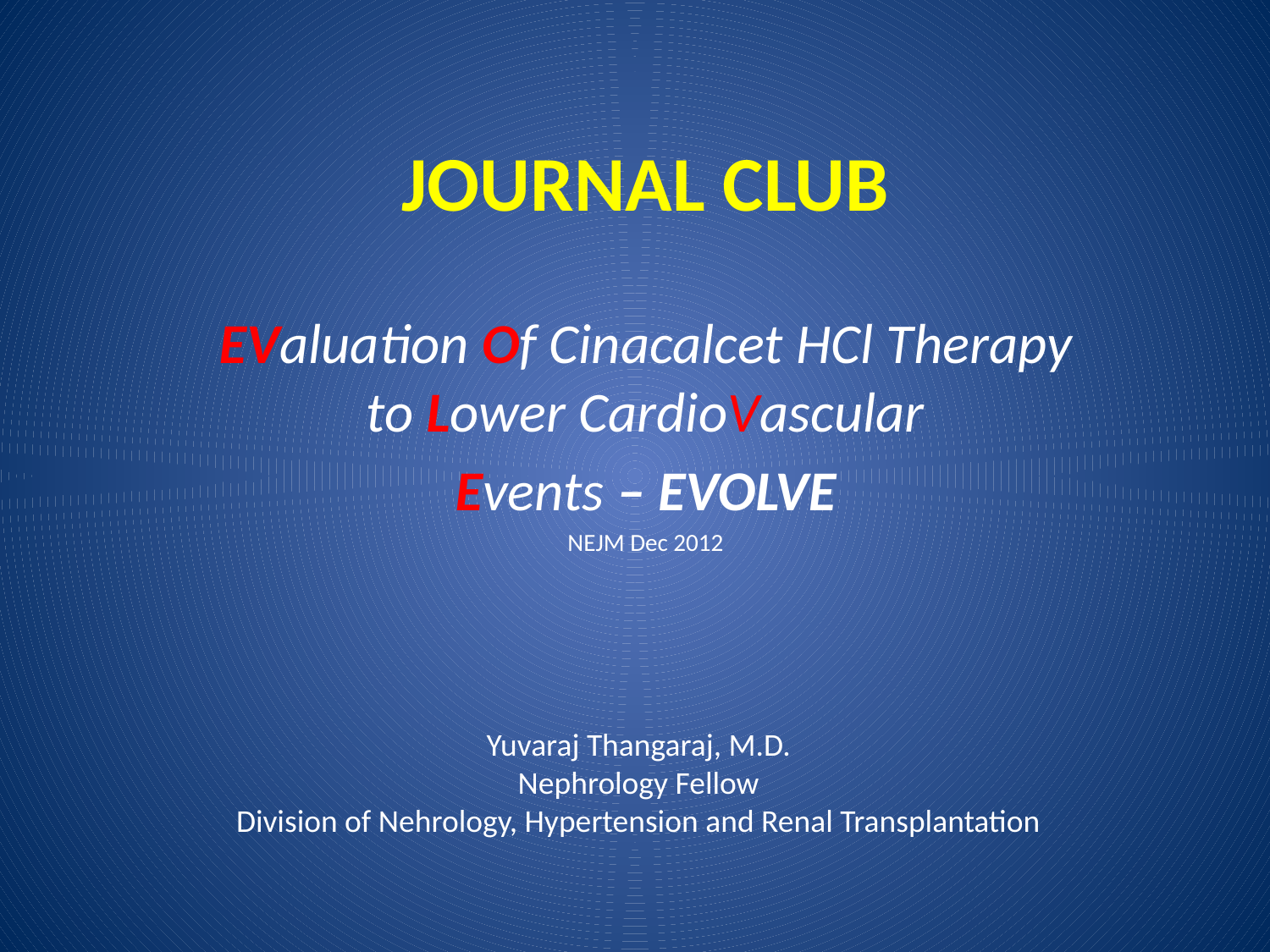

# Journal Club
EValuation Of Cinacalcet HCl Therapy to Lower CardioVascular
Events – EVOLVE
NEJM Dec 2012
Yuvaraj Thangaraj, M.D.
Nephrology Fellow
Division of Nehrology, Hypertension and Renal Transplantation